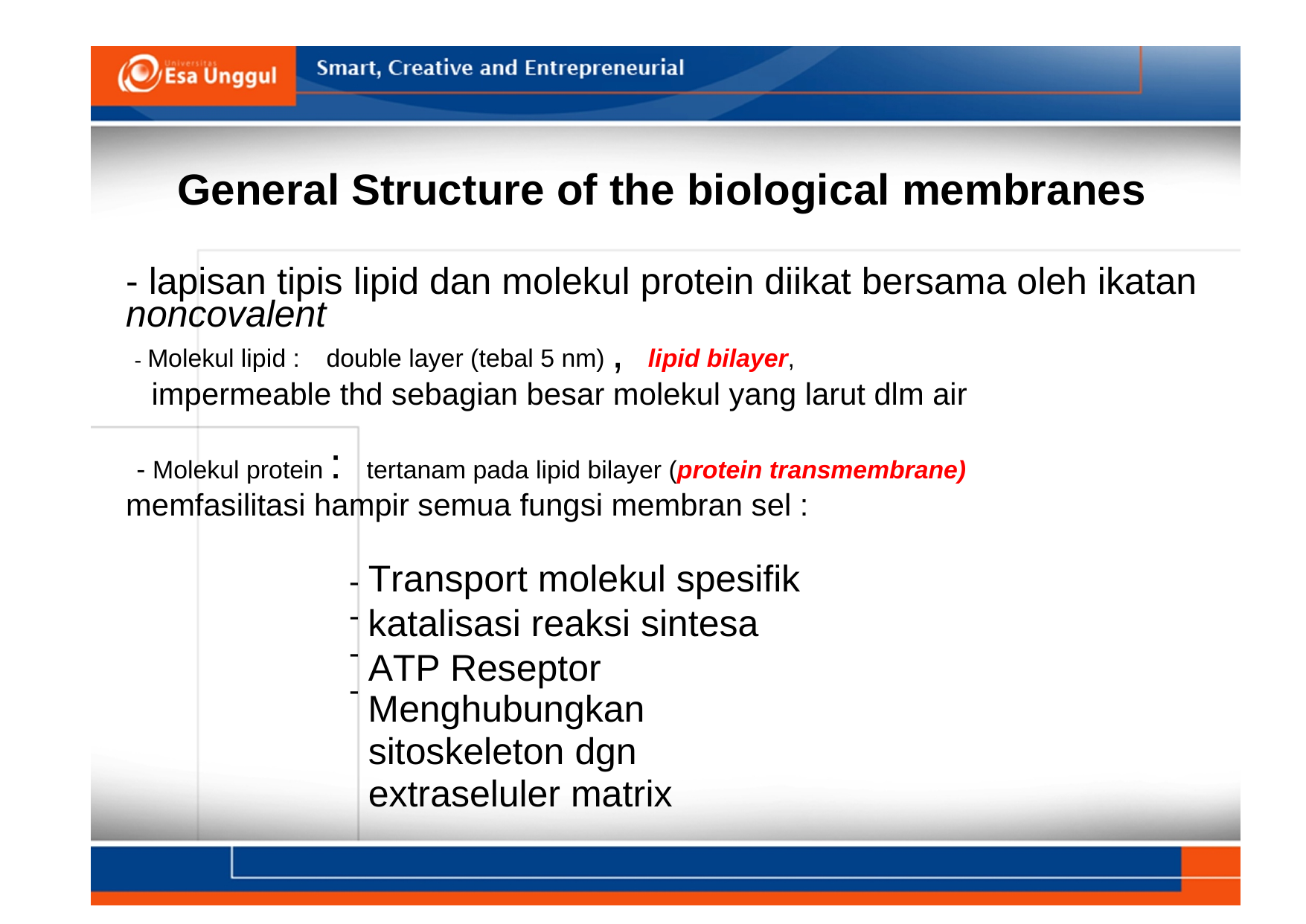

General Structure of the biological membranes
- lapisan tipis lipid dan molekul protein diikat bersama oleh ikatan noncovalent
- Molekul lipid :   double layer (tebal 5 nm) ,  lipid bilayer,
impermeable thd sebagian besar molekul yang larut dlm air
 - Molekul protein :  tertanam pada lipid bilayer (protein transmembrane) memfasilitasi hampir semua fungsi membran sel :
-
-
-
-
Transport molekul spesifik
katalisasi reaksi sintesa ATP Reseptor
Menghubungkan sitoskeleton dgn extraseluler matrix